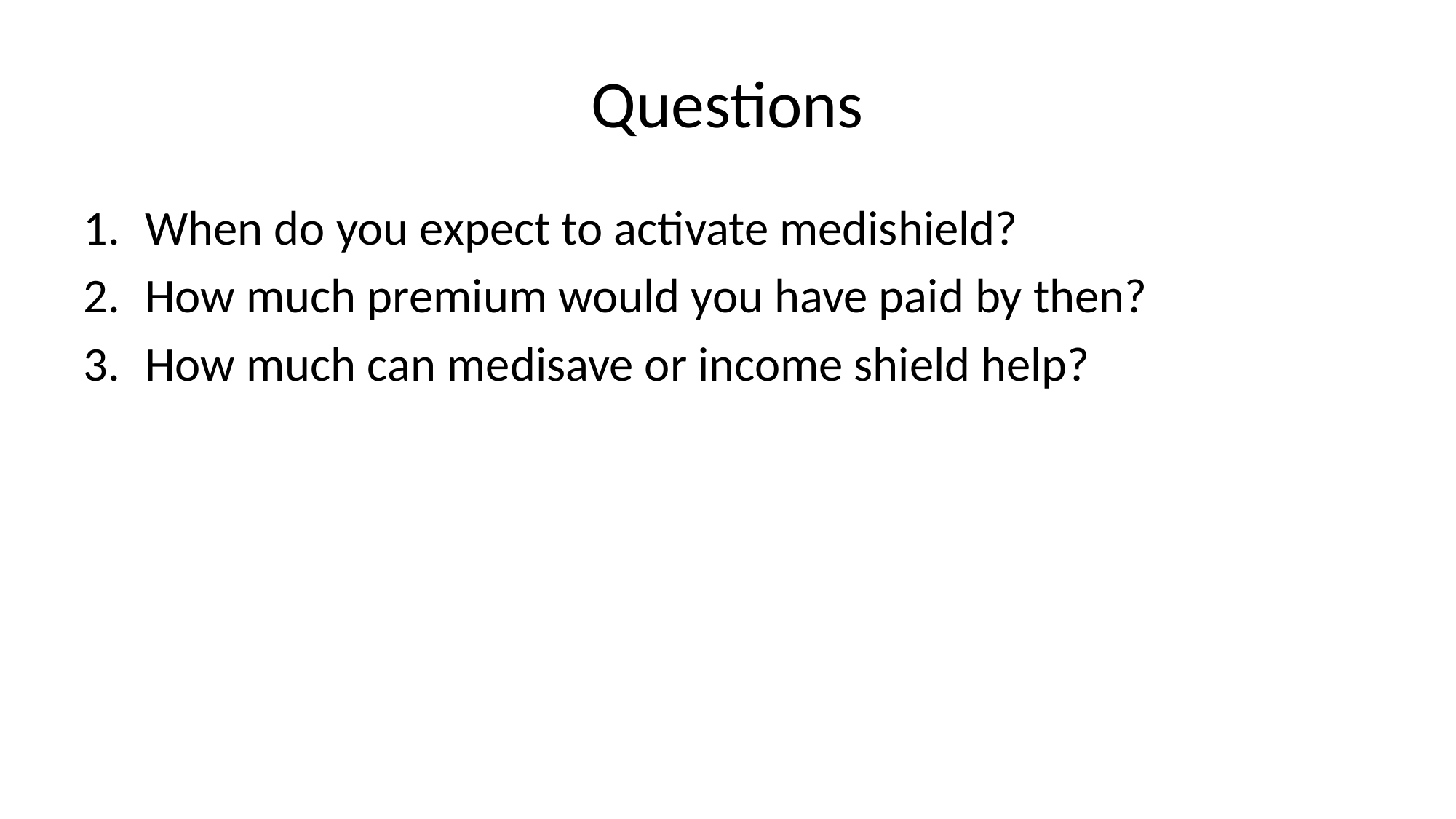

# Questions
When do you expect to activate medishield?
How much premium would you have paid by then?
How much can medisave or income shield help?